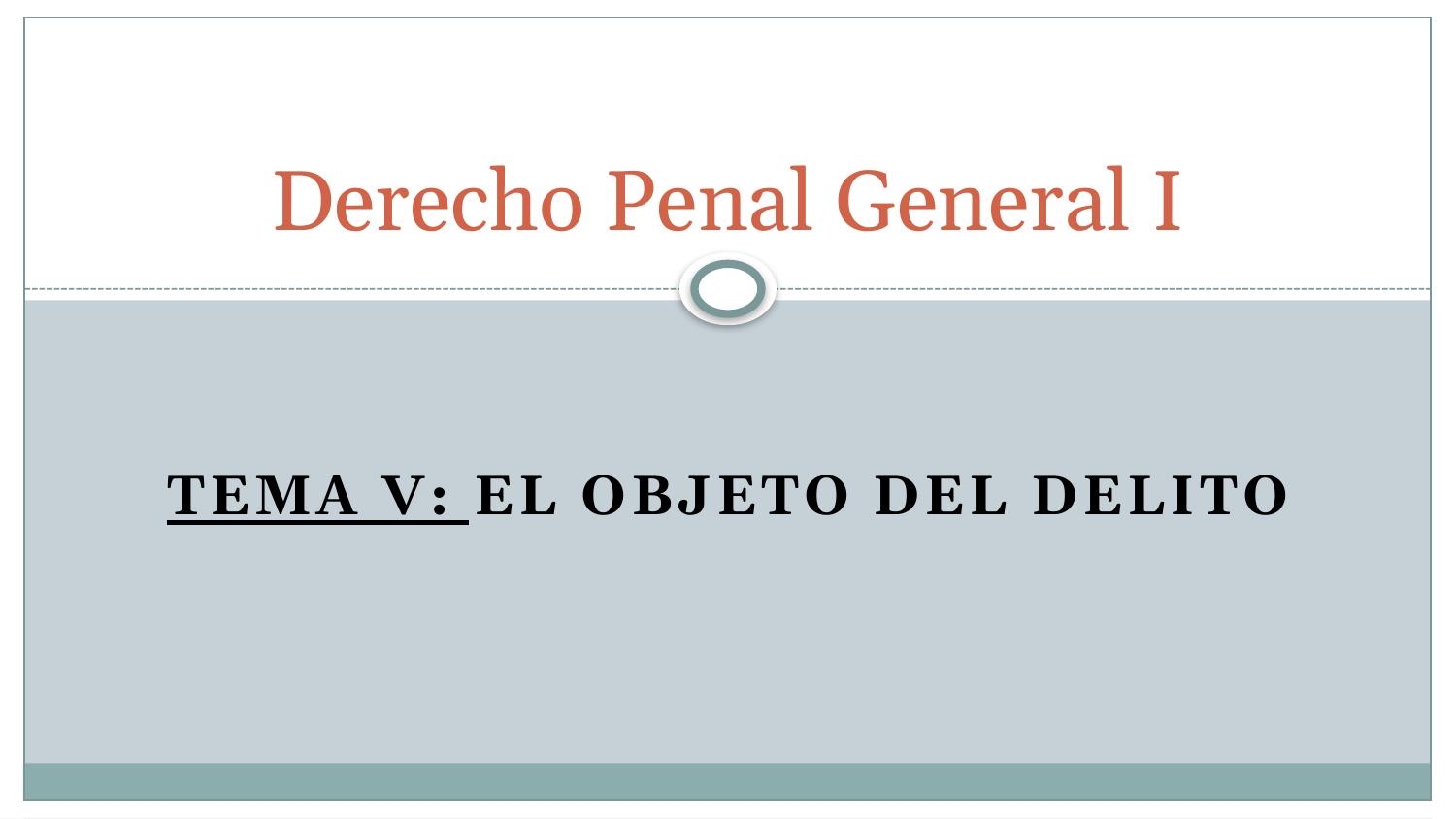

# Derecho Penal General I
TEMA V: EL OBJETO DEL DELITO